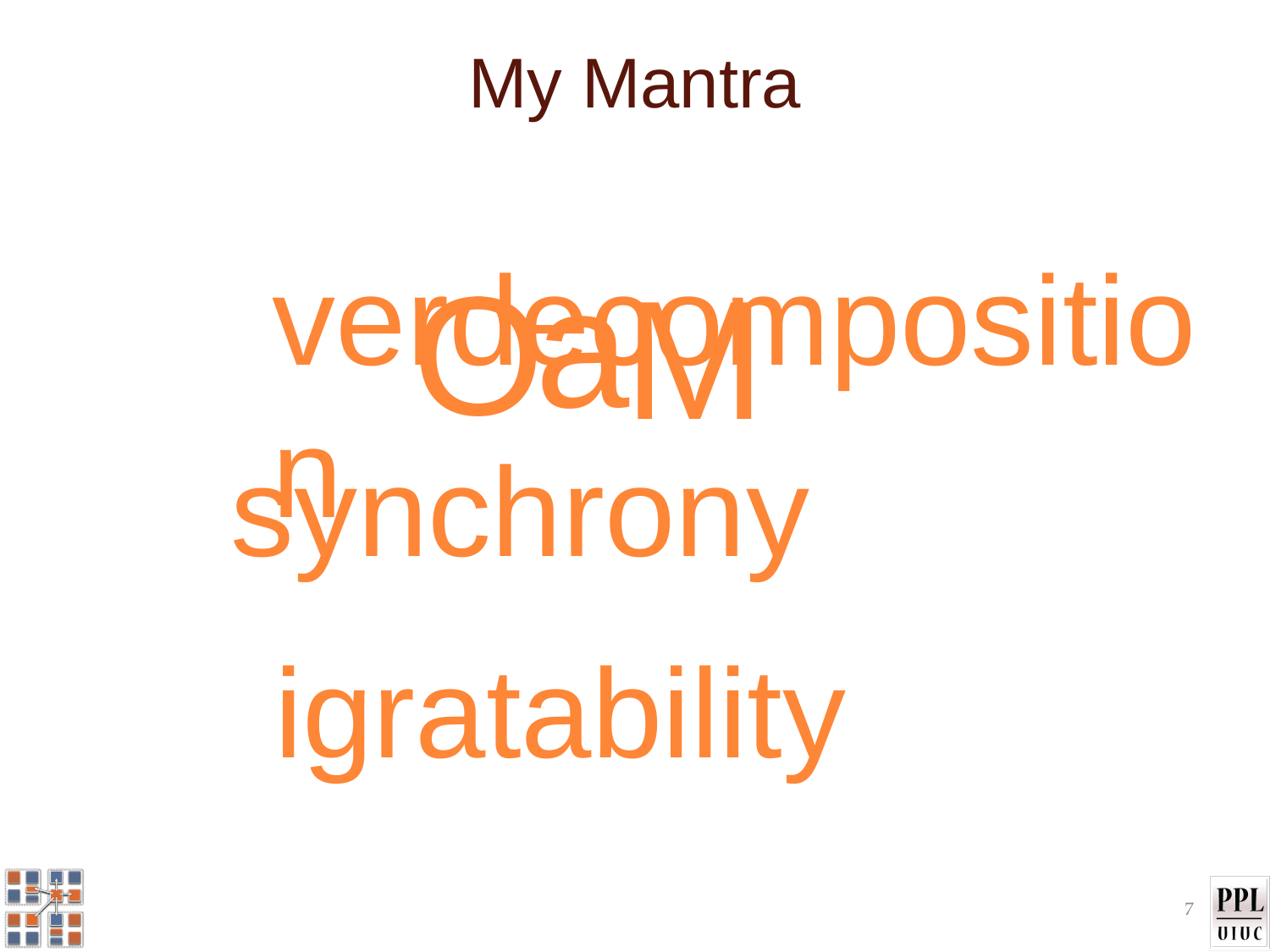

# My Mantra
verdecomposition
a
O
M
synchrony
igratability
7